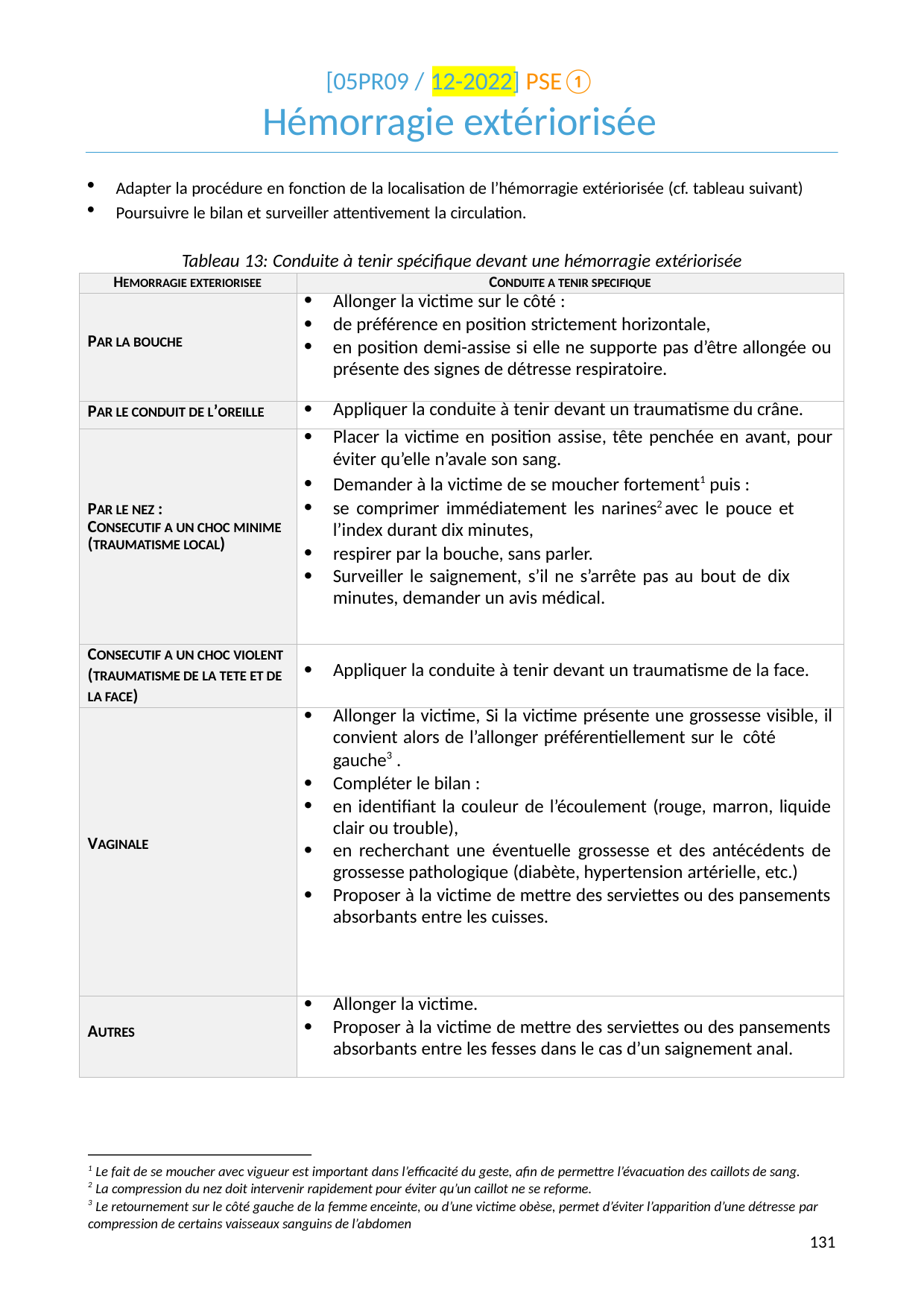

[05PR09 / 12-2022] PSE①

# Hémorragie extériorisée

Adapter la procédure en fonction de la localisation de l’hémorragie extériorisée (cf. tableau suivant)
Poursuivre le bilan et surveiller attentivement la circulation.

Tableau 13: Conduite à tenir spécifique devant une hémorragie extériorisée
| HEMORRAGIE EXTERIORISEE | CONDUITE A TENIR SPECIFIQUE |
| --- | --- |
| PAR LA BOUCHE | Allonger la victime sur le côté : de préférence en position strictement horizontale, en position demi-assise si elle ne supporte pas d’être allongée ou présente des signes de détresse respiratoire. |
| PAR LE CONDUIT DE L’OREILLE | Appliquer la conduite à tenir devant un traumatisme du crâne. |
| PAR LE NEZ : CONSECUTIF A UN CHOC MINIME (TRAUMATISME LOCAL) | Placer la victime en position assise, tête penchée en avant, pour éviter qu’elle n’avale son sang. Demander à la victime de se moucher fortement1 puis : se comprimer immédiatement les narines2 avec le pouce et l’index durant dix minutes, respirer par la bouche, sans parler. Surveiller le saignement, s’il ne s’arrête pas au bout de dix minutes, demander un avis médical. |
| CONSECUTIF A UN CHOC VIOLENT (TRAUMATISME DE LA TETE ET DE LA FACE) | Appliquer la conduite à tenir devant un traumatisme de la face. |
| VAGINALE | Allonger la victime, Si la victime présente une grossesse visible, il convient alors de l’allonger préférentiellement sur le côté gauche3 . Compléter le bilan : en identifiant la couleur de l’écoulement (rouge, marron, liquide clair ou trouble), en recherchant une éventuelle grossesse et des antécédents de grossesse pathologique (diabète, hypertension artérielle, etc.) Proposer à la victime de mettre des serviettes ou des pansements absorbants entre les cuisses. |
| AUTRES | Allonger la victime. Proposer à la victime de mettre des serviettes ou des pansements absorbants entre les fesses dans le cas d’un saignement anal. |

1 Le fait de se moucher avec vigueur est important dans l’efficacité du geste, afin de permettre l’évacuation des caillots de sang.
2 La compression du nez doit intervenir rapidement pour éviter qu’un caillot ne se reforme.
3 Le retournement sur le côté gauche de la femme enceinte, ou d’une victime obèse, permet d’éviter l’apparition d’une détresse par  compression de certains vaisseaux sanguins de l’abdomen
131